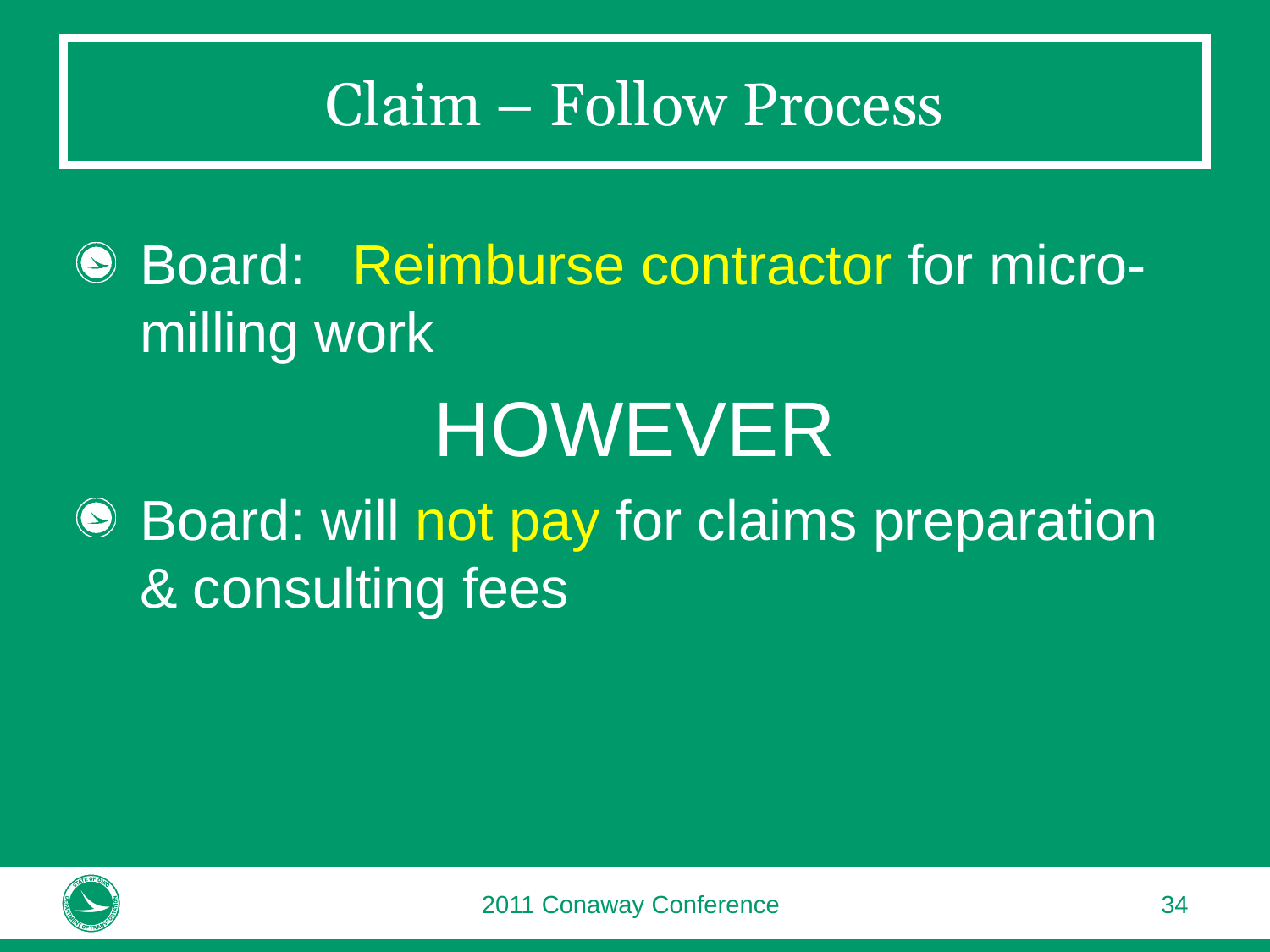

# Claim – Follow Process
Board:   Reimburse contractor for micro-milling work
HOWEVER
Board: will not pay for claims preparation & consulting fees
2011 Conaway Conference